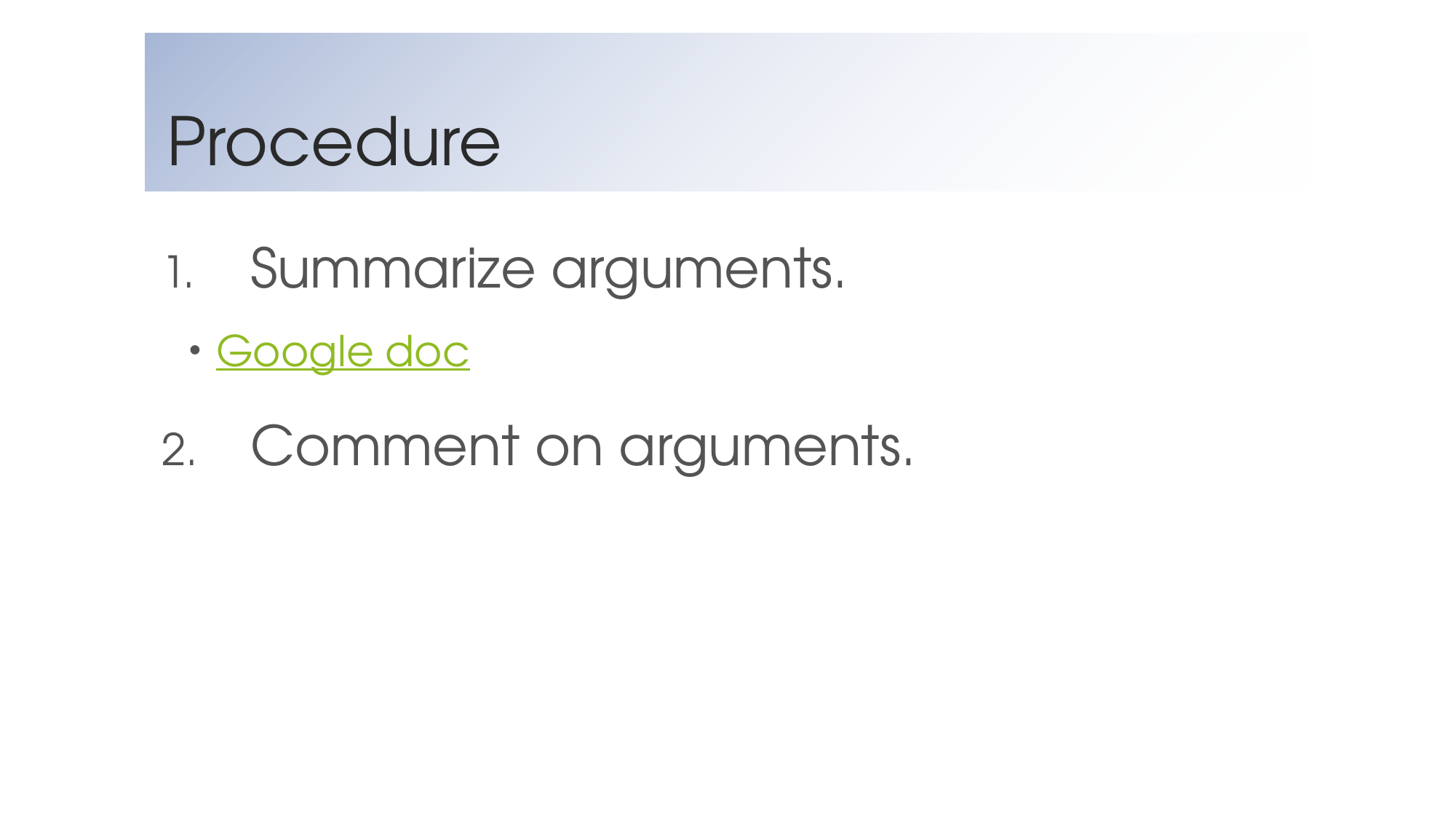

# Procedure
Summarize arguments.
Google doc
Comment on arguments.